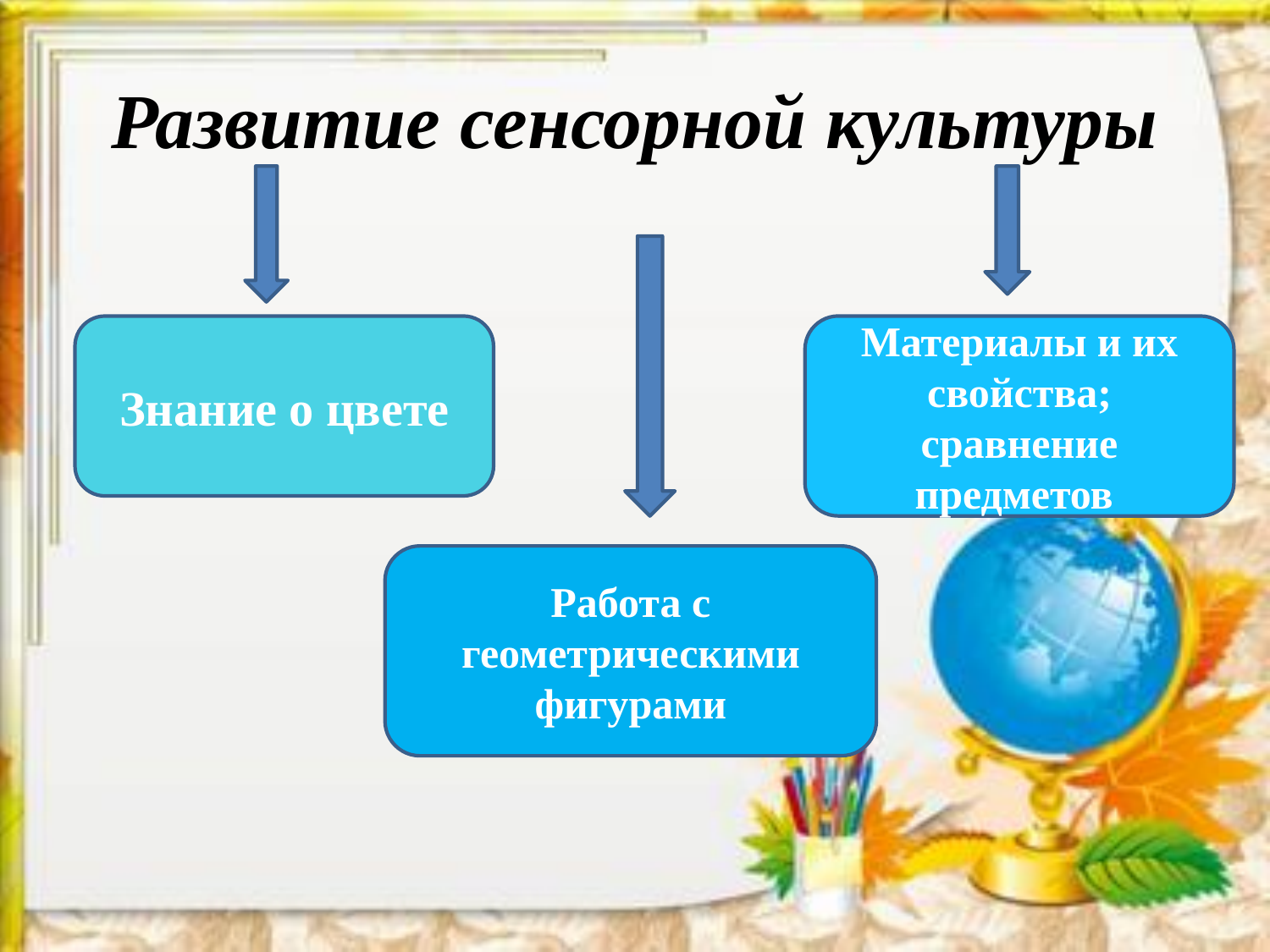

# Развитие сенсорной культуры

Знание о цвете
Материалы и их свойства; сравнение предметов
Работа с геометрическими фигурами